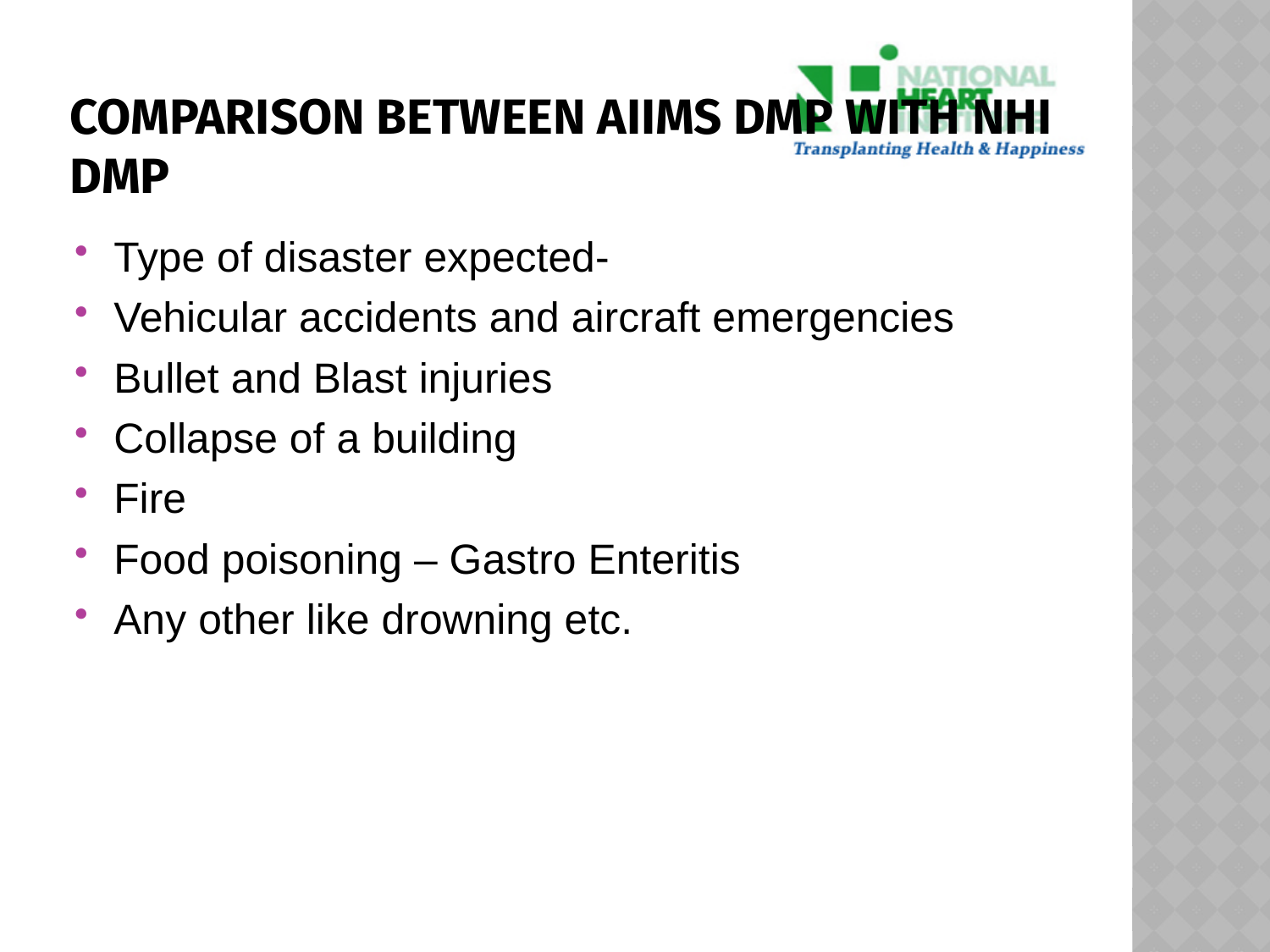

# Comparison between aiims DMP with nhi DMP
Type of disaster expected-
Vehicular accidents and aircraft emergencies
Bullet and Blast injuries
Collapse of a building
Fire
Food poisoning – Gastro Enteritis
Any other like drowning etc.